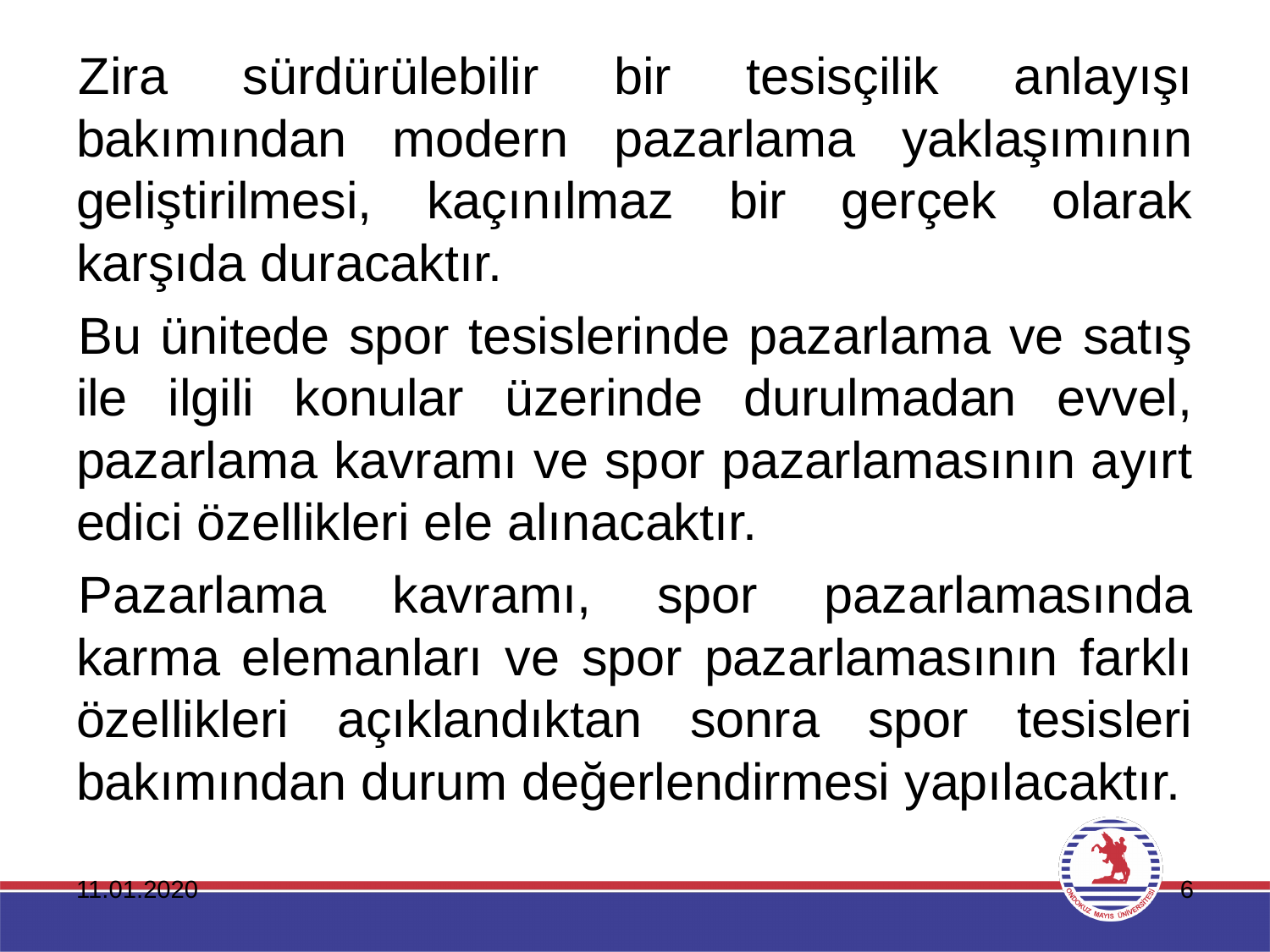

Zira sürdürülebilir bir tesisçilik anlayışı bakımından modern pazarlama yaklaşımının geliştirilmesi, kaçınılmaz bir gerçek olarak karşıda duracaktır.
Bu ünitede spor tesislerinde pazarlama ve satış ile ilgili konular üzerinde durulmadan evvel, pazarlama kavramı ve spor pazarlamasının ayırt edici özellikleri ele alınacaktır.
Pazarlama kavramı, spor pazarlamasında karma elemanları ve spor pazarlamasının farklı özellikleri açıklandıktan sonra spor tesisleri bakımından durum değerlendirmesi yapılacaktır.
11.01.2020
6